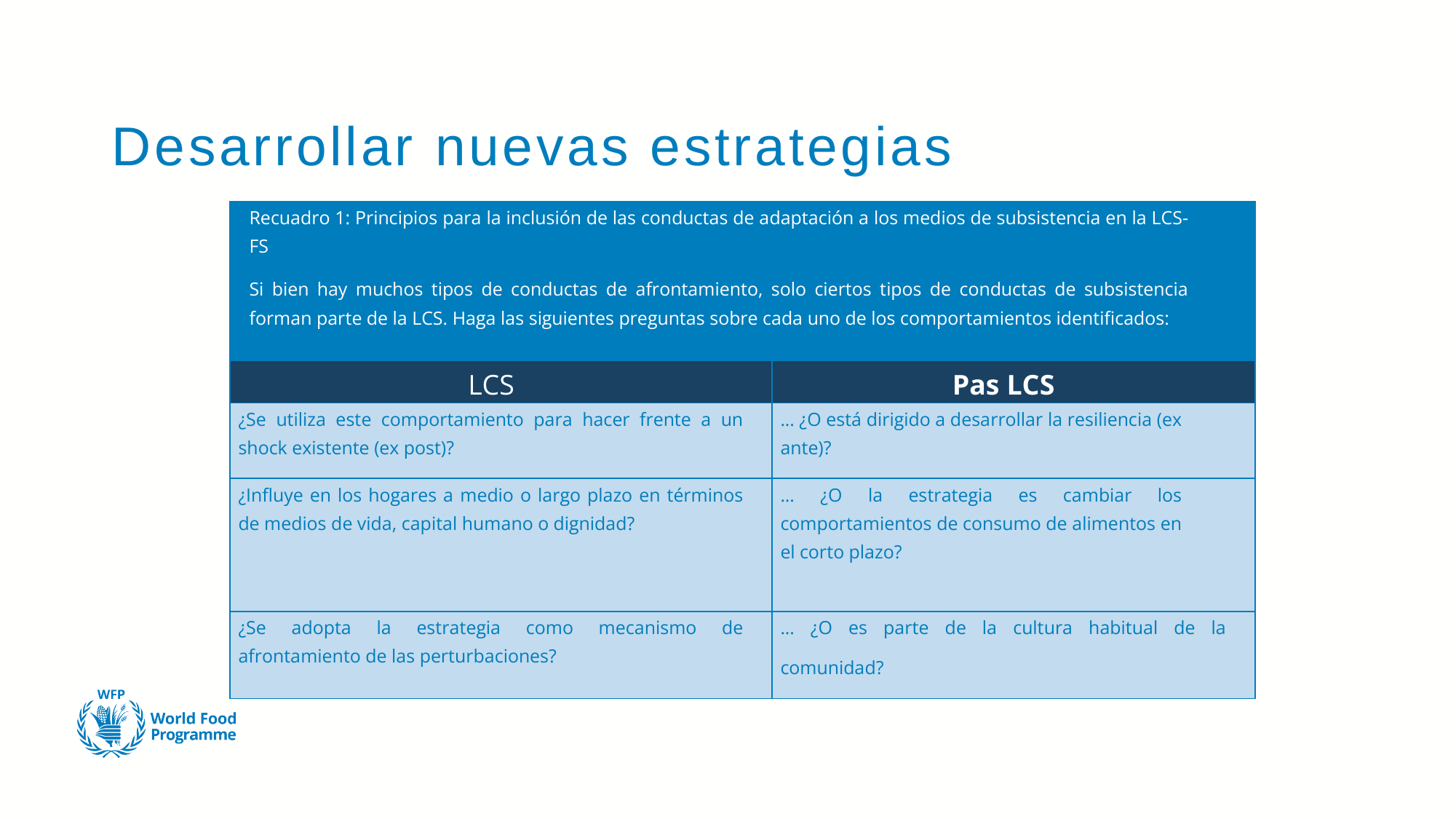

# Desarrollar nuevas estrategias
| Recuadro 1: Principios para la inclusión de las conductas de adaptación a los medios de subsistencia en la LCS-FS Si bien hay muchos tipos de conductas de afrontamiento, solo ciertos tipos de conductas de subsistencia forman parte de la LCS. Haga las siguientes preguntas sobre cada uno de los comportamientos identificados: |  |
| --- | --- |
| LCS | Pas LCS |
| ¿Se utiliza este comportamiento para hacer frente a un shock existente (ex post)? | ... ¿O está dirigido a desarrollar la resiliencia (ex ante)? |
| ¿Influye en los hogares a medio o largo plazo en términos de medios de vida, capital humano o dignidad? | ... ¿O la estrategia es cambiar los comportamientos de consumo de alimentos en el corto plazo? |
| ¿Se adopta la estrategia como mecanismo de afrontamiento de las perturbaciones? | ... ¿O es parte de la cultura habitual de la comunidad? |